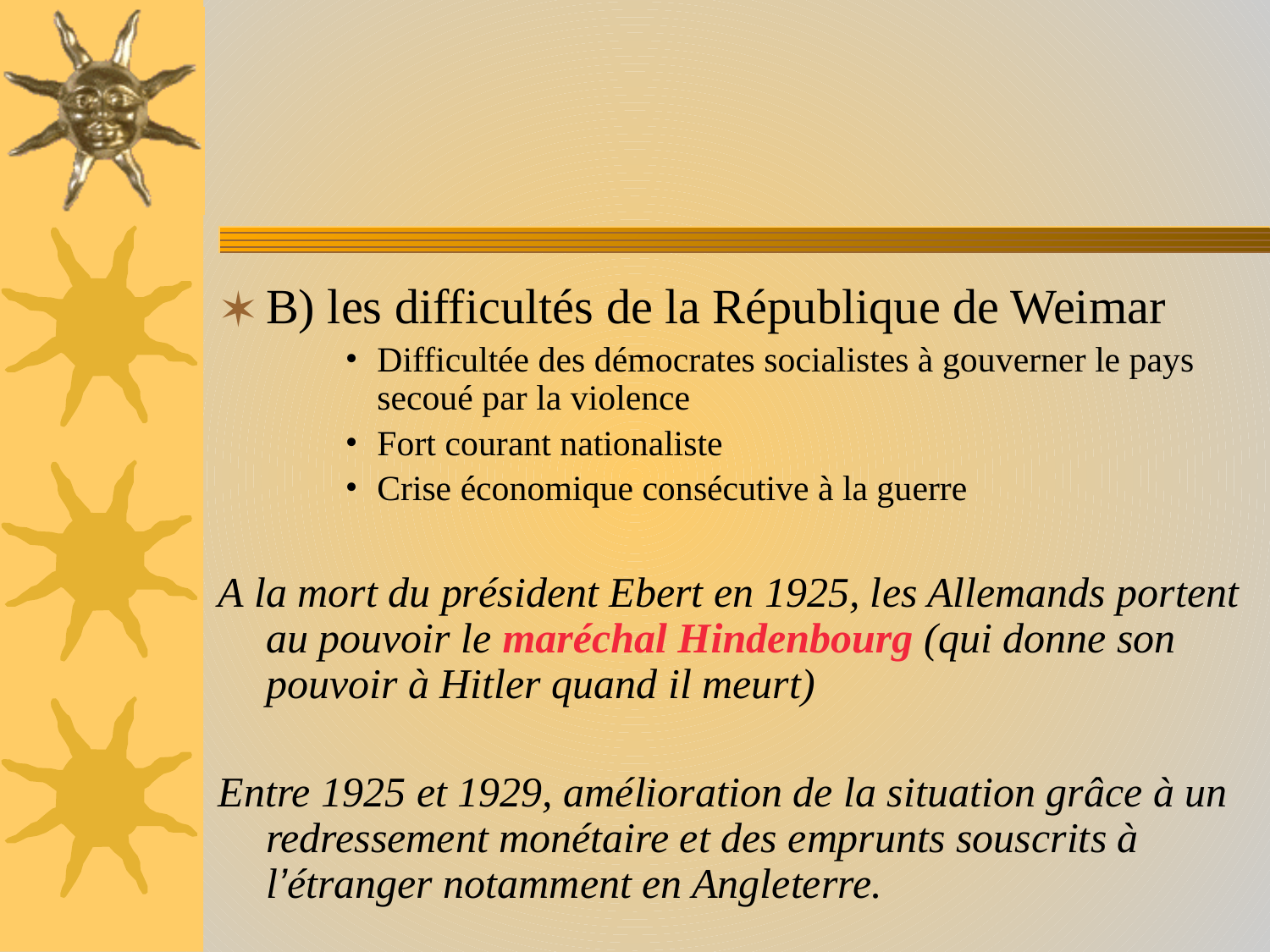

B) les difficultés de la République de Weimar
Difficultée des démocrates socialistes à gouverner le pays secoué par la violence
Fort courant nationaliste
Crise économique consécutive à la guerre

A la mort du président Ebert en 1925, les Allemands portent au pouvoir le maréchal Hindenbourg (qui donne son pouvoir à Hitler quand il meurt)

Entre 1925 et 1929, amélioration de la situation grâce à un redressement monétaire et des emprunts souscrits à l’étranger notamment en Angleterre.